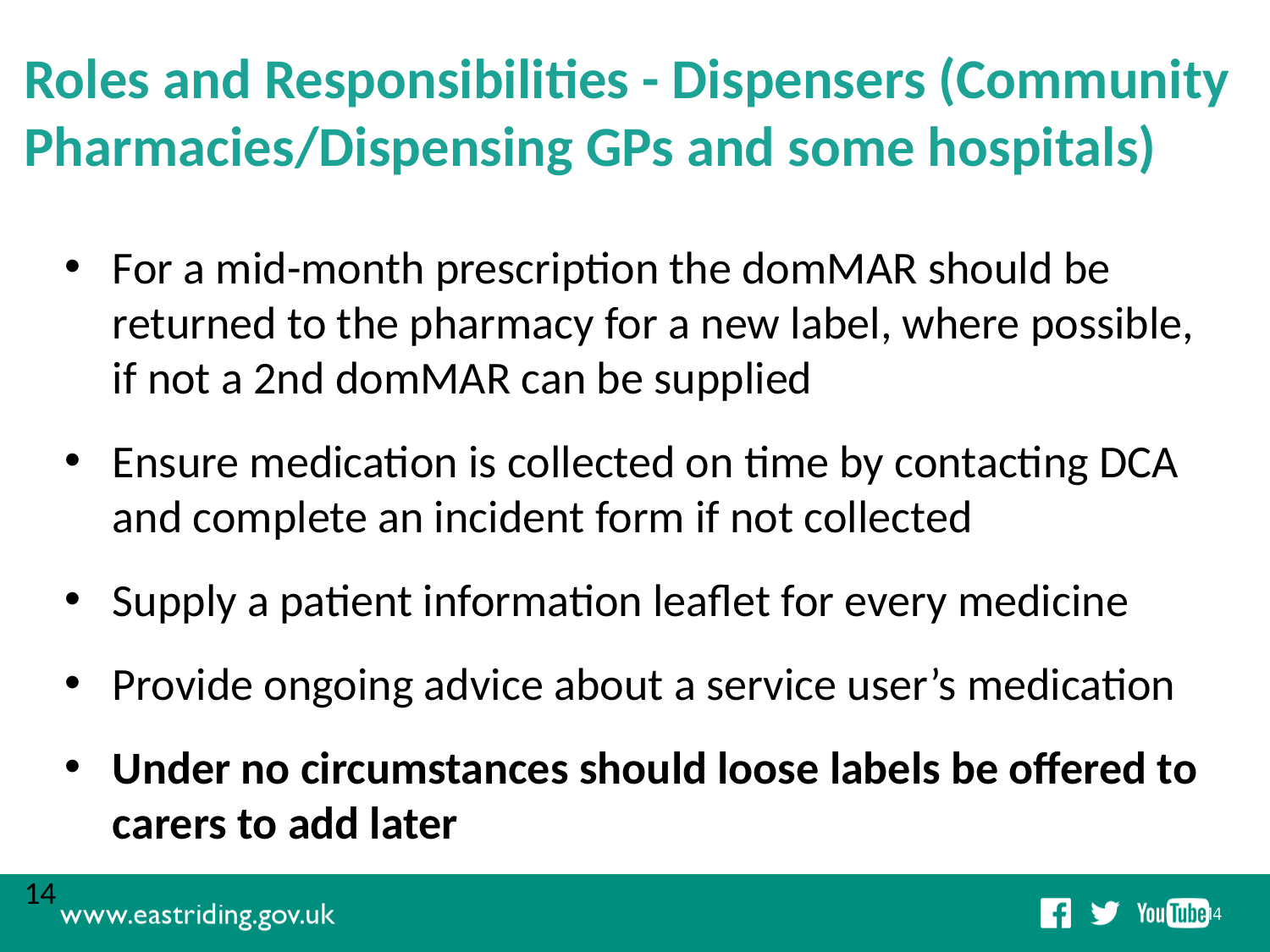

# Roles and Responsibilities - Dispensers (Community Pharmacies/Dispensing GPs and some hospitals)

For a mid-month prescription the domMAR should be returned to the pharmacy for a new label, where possible, if not a 2nd domMAR can be supplied

Ensure medication is collected on time by contacting DCA and complete an incident form if not collected

Supply a patient information leaflet for every medicine

Provide ongoing advice about a service user’s medication

Under no circumstances should loose labels be offered to carers to add later

14